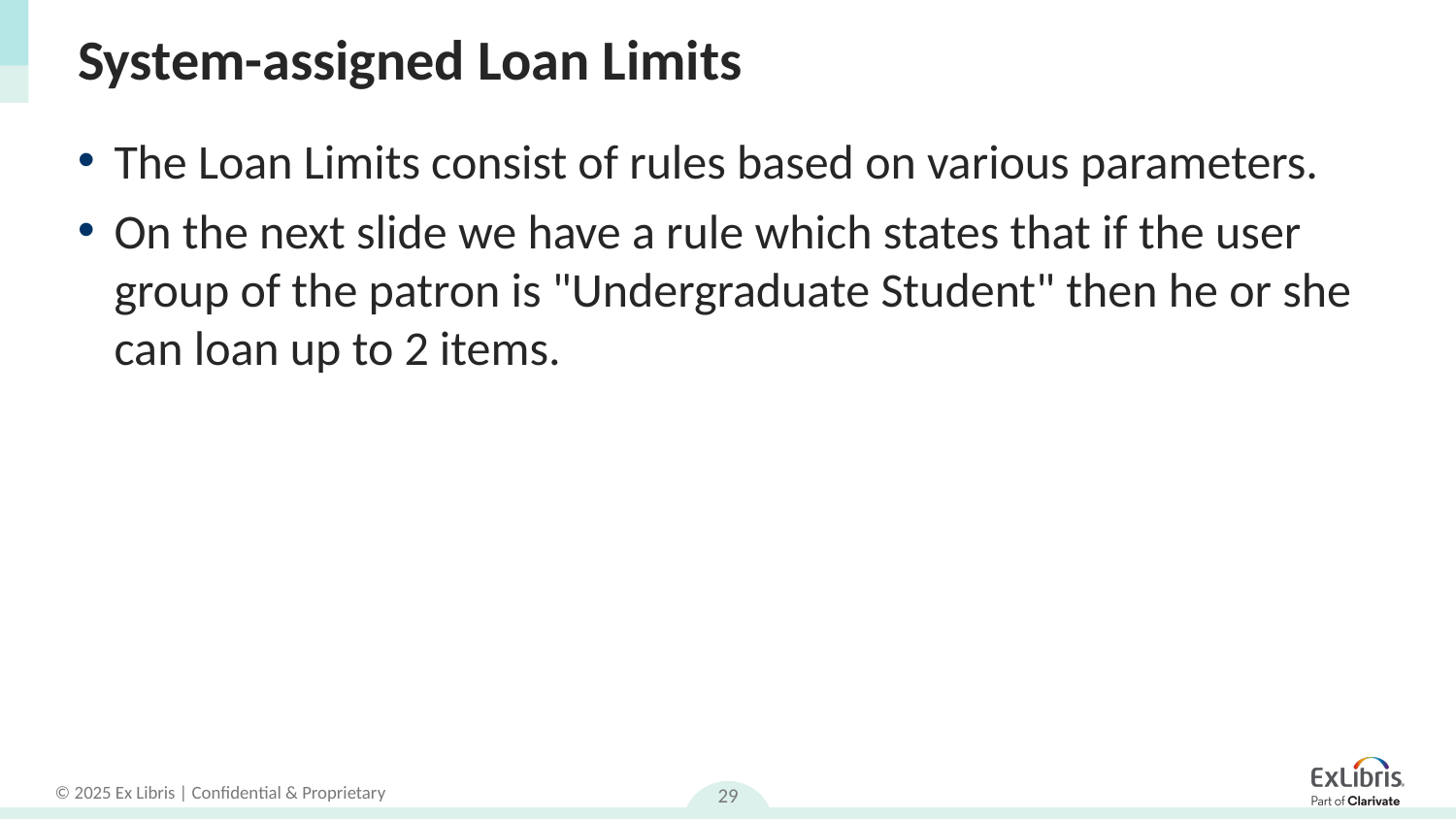

# System-assigned Loan Limits
The Loan Limits consist of rules based on various parameters.
On the next slide we have a rule which states that if the user group of the patron is "Undergraduate Student" then he or she can loan up to 2 items.
29